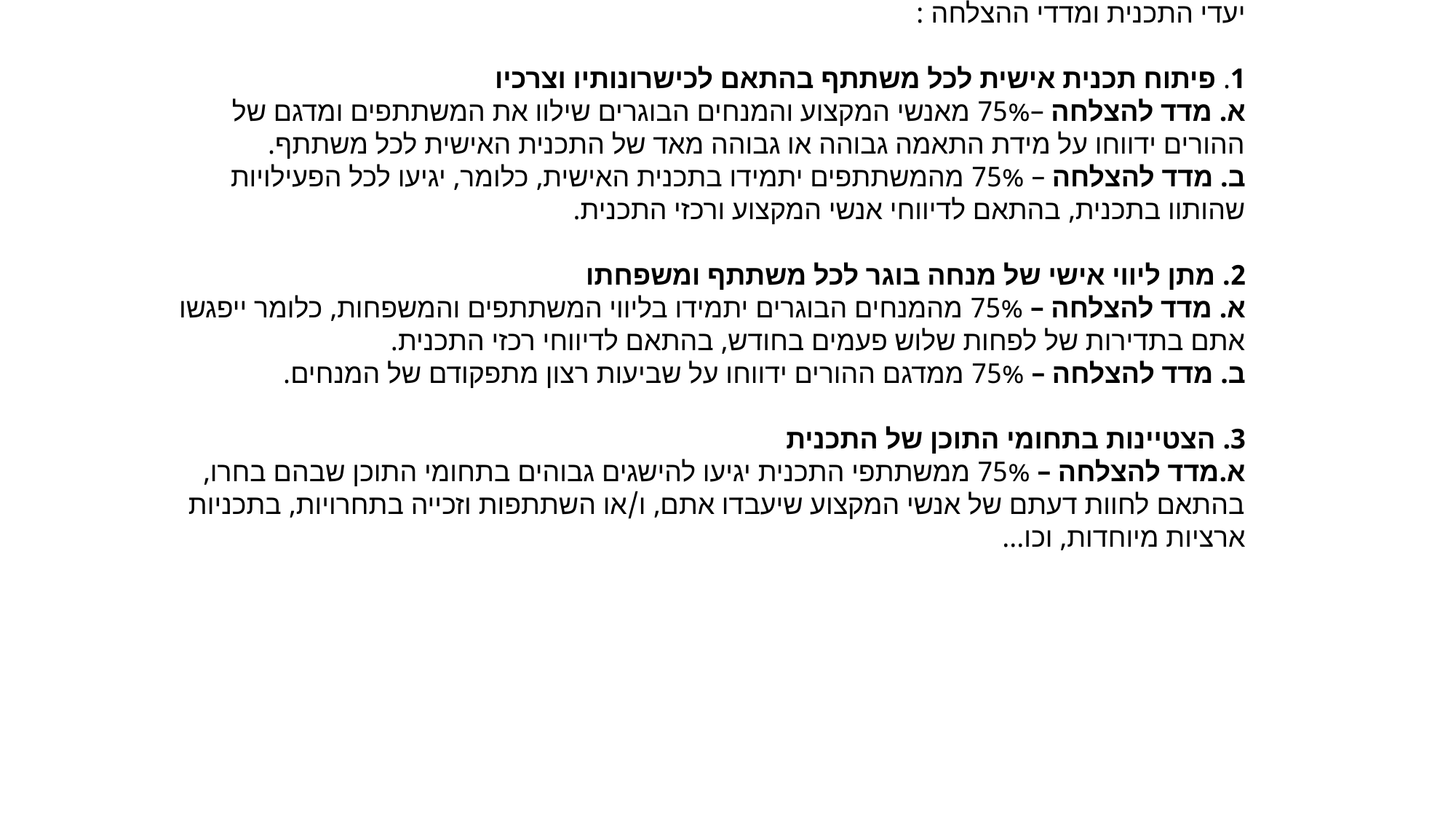

יעדי התכנית ומדדי ההצלחה :

1. פיתוח תכנית אישית לכל משתתף בהתאם לכישרונותיו וצרכיו
א. מדד להצלחה –75% מאנשי המקצוע והמנחים הבוגרים שילוו את המשתתפים ומדגם של ההורים ידווחו על מידת התאמה גבוהה או גבוהה מאד של התכנית האישית לכל משתתף.
ב. מדד להצלחה – 75% מהמשתתפים יתמידו בתכנית האישית, כלומר, יגיעו לכל הפעילויות שהותוו בתכנית, בהתאם לדיווחי אנשי המקצוע ורכזי התכנית.

2. מתן ליווי אישי של מנחה בוגר לכל משתתף ומשפחתו
א. מדד להצלחה – 75% מהמנחים הבוגרים יתמידו בליווי המשתתפים והמשפחות, כלומר ייפגשו אתם בתדירות של לפחות שלוש פעמים בחודש, בהתאם לדיווחי רכזי התכנית.
ב. מדד להצלחה – 75% ממדגם ההורים ידווחו על שביעות רצון מתפקודם של המנחים.

3. הצטיינות בתחומי התוכן של התכנית
א.מדד להצלחה – 75% ממשתתפי התכנית יגיעו להישגים גבוהים בתחומי התוכן שבהם בחרו, בהתאם לחוות דעתם של אנשי המקצוע שיעבדו אתם, ו/או השתתפות וזכייה בתחרויות, בתכניות ארציות מיוחדות, וכו...